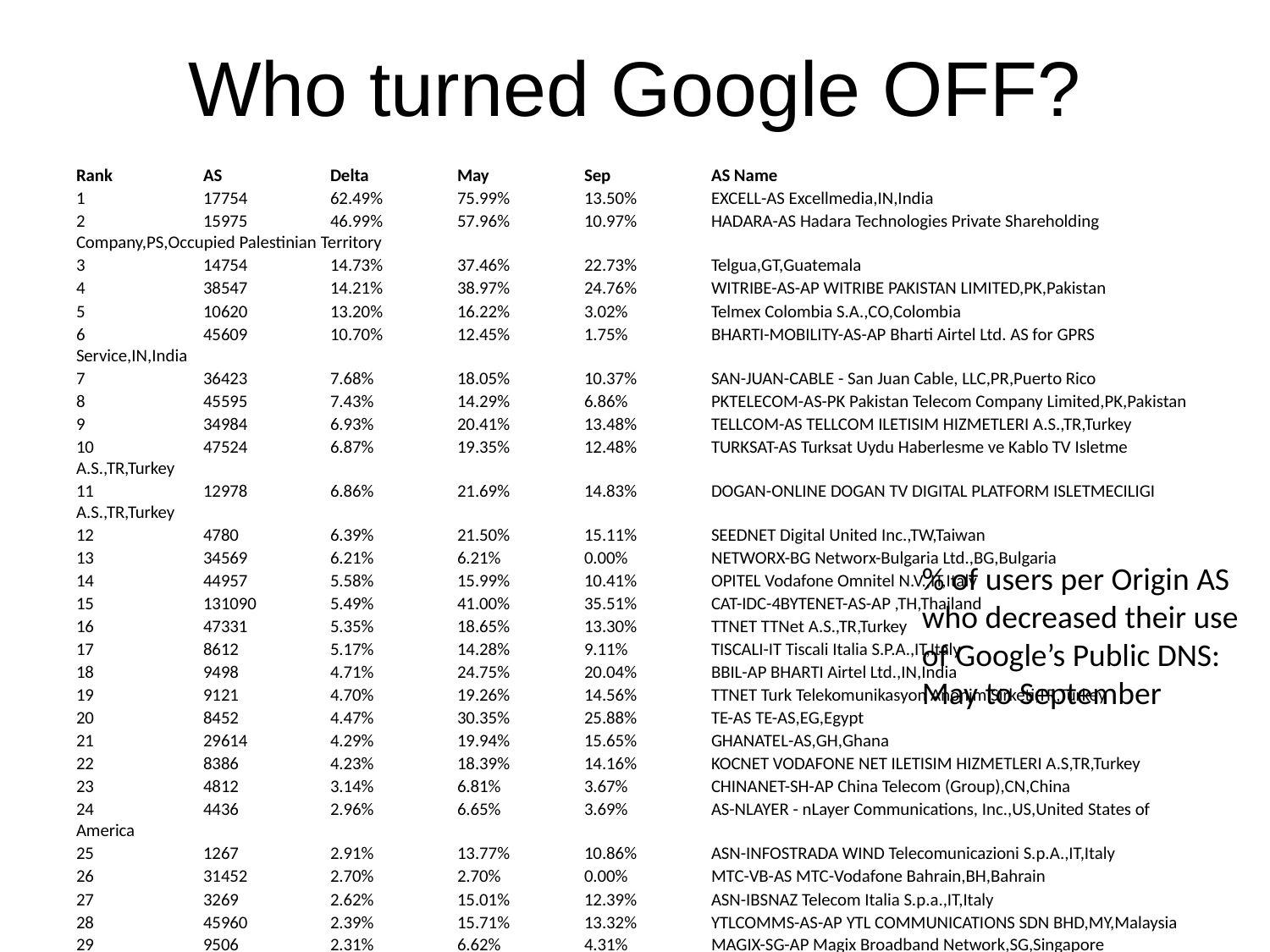

# Who turned Google OFF?
Rank	AS	Delta	May	Sep	AS Name
1	17754	62.49%	75.99%	13.50%	EXCELL-AS Excellmedia,IN,India
2	15975	46.99%	57.96%	10.97%	HADARA-AS Hadara Technologies Private Shareholding Company,PS,Occupied Palestinian Territory
3	14754	14.73%	37.46%	22.73%	Telgua,GT,Guatemala
4	38547	14.21%	38.97%	24.76%	WITRIBE-AS-AP WITRIBE PAKISTAN LIMITED,PK,Pakistan
5	10620	13.20%	16.22%	3.02%	Telmex Colombia S.A.,CO,Colombia
6	45609	10.70%	12.45%	1.75%	BHARTI-MOBILITY-AS-AP Bharti Airtel Ltd. AS for GPRS Service,IN,India
7	36423	7.68%	18.05%	10.37%	SAN-JUAN-CABLE - San Juan Cable, LLC,PR,Puerto Rico
8	45595	7.43%	14.29%	6.86%	PKTELECOM-AS-PK Pakistan Telecom Company Limited,PK,Pakistan
9	34984	6.93%	20.41%	13.48%	TELLCOM-AS TELLCOM ILETISIM HIZMETLERI A.S.,TR,Turkey
10	47524	6.87%	19.35%	12.48%	TURKSAT-AS Turksat Uydu Haberlesme ve Kablo TV Isletme A.S.,TR,Turkey
11	12978	6.86%	21.69%	14.83%	DOGAN-ONLINE DOGAN TV DIGITAL PLATFORM ISLETMECILIGI A.S.,TR,Turkey
12	4780	6.39%	21.50%	15.11%	SEEDNET Digital United Inc.,TW,Taiwan
13	34569	6.21%	6.21%	0.00%	NETWORX-BG Networx-Bulgaria Ltd.,BG,Bulgaria
14	44957	5.58%	15.99%	10.41%	OPITEL Vodafone Omnitel N.V.,IT,Italy
15	131090	5.49%	41.00%	35.51%	CAT-IDC-4BYTENET-AS-AP ,TH,Thailand
16	47331	5.35%	18.65%	13.30%	TTNET TTNet A.S.,TR,Turkey
17	8612	5.17%	14.28%	9.11%	TISCALI-IT Tiscali Italia S.P.A.,IT,Italy
18	9498	4.71%	24.75%	20.04%	BBIL-AP BHARTI Airtel Ltd.,IN,India
19	9121	4.70%	19.26%	14.56%	TTNET Turk Telekomunikasyon Anonim Sirketi,TR,Turkey
20	8452	4.47%	30.35%	25.88%	TE-AS TE-AS,EG,Egypt
21	29614	4.29%	19.94%	15.65%	GHANATEL-AS,GH,Ghana
22	8386	4.23%	18.39%	14.16%	KOCNET VODAFONE NET ILETISIM HIZMETLERI A.S,TR,Turkey
23	4812	3.14%	6.81%	3.67%	CHINANET-SH-AP China Telecom (Group),CN,China
24	4436	2.96%	6.65%	3.69%	AS-NLAYER - nLayer Communications, Inc.,US,United States of America
25	1267	2.91%	13.77%	10.86%	ASN-INFOSTRADA WIND Telecomunicazioni S.p.A.,IT,Italy
26	31452	2.70%	2.70%	0.00%	MTC-VB-AS MTC-Vodafone Bahrain,BH,Bahrain
27	3269	2.62%	15.01%	12.39%	ASN-IBSNAZ Telecom Italia S.p.a.,IT,Italy
28	45960	2.39%	15.71%	13.32%	YTLCOMMS-AS-AP YTL COMMUNICATIONS SDN BHD,MY,Malaysia
29	9506	2.31%	6.62%	4.31%	MAGIX-SG-AP Magix Broadband Network,SG,Singapore
30	36992	2.24%	6.57%	4.33%	ETISALAT-MISR,EG,Egypt

% of users per Origin AS
who decreased their use
of Google’s Public DNS:
May to September